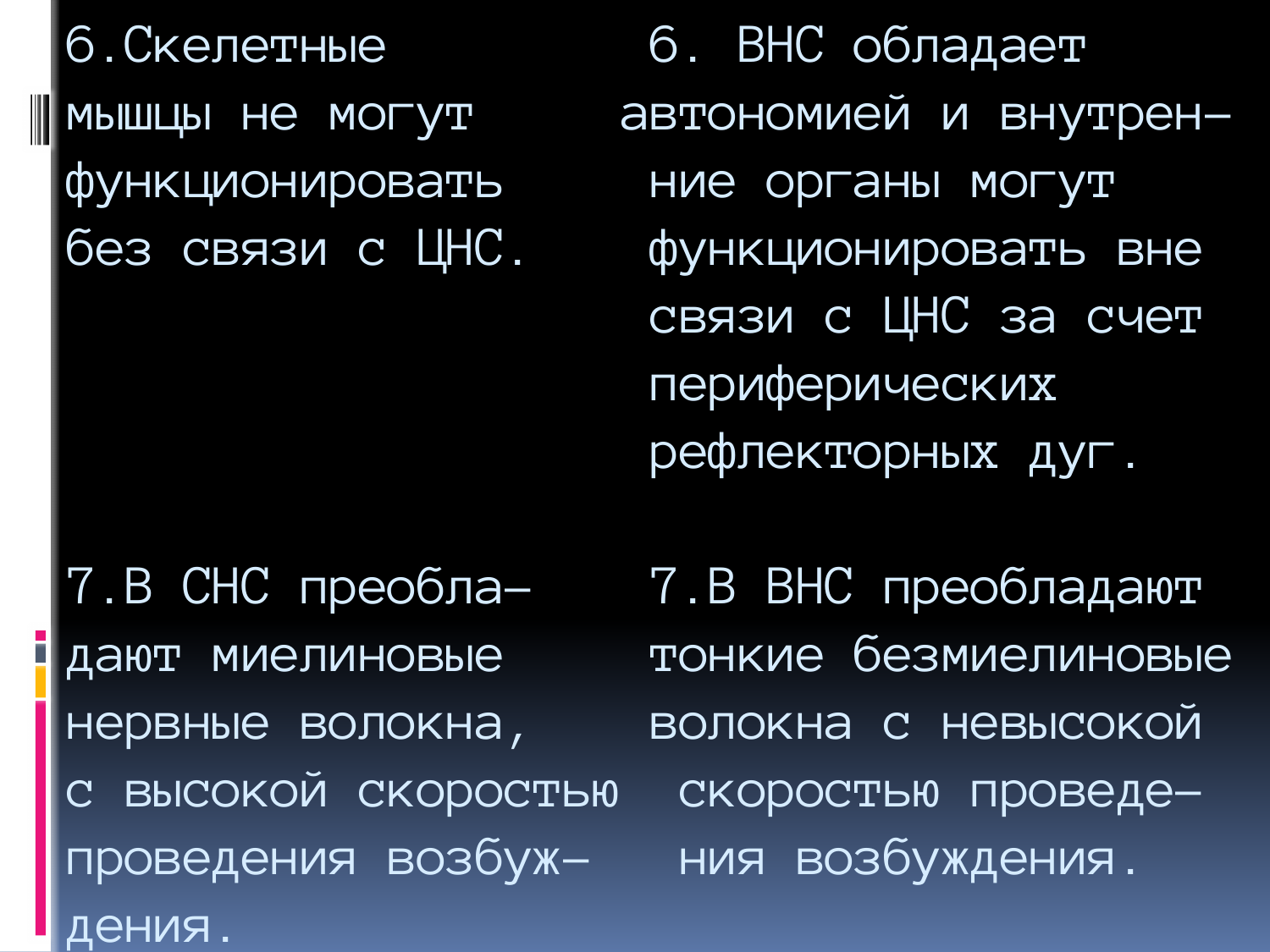

# 6.Скелетные         6. ВНС обладает мышцы не могут     автономией и внутрен- функционировать     ние органы могут без связи с ЦНС.    функционировать вне связи с ЦНС за счет периферических рефлекторных дуг. 7.В СНС преобла-    7.В ВНС преобладают дают миелиновые     тонкие безмиелиновые нервные волокна,    волокна с невысокой с высокой скоростью  скоростью проведе- проведения возбуж-   ния возбуждения. дения.